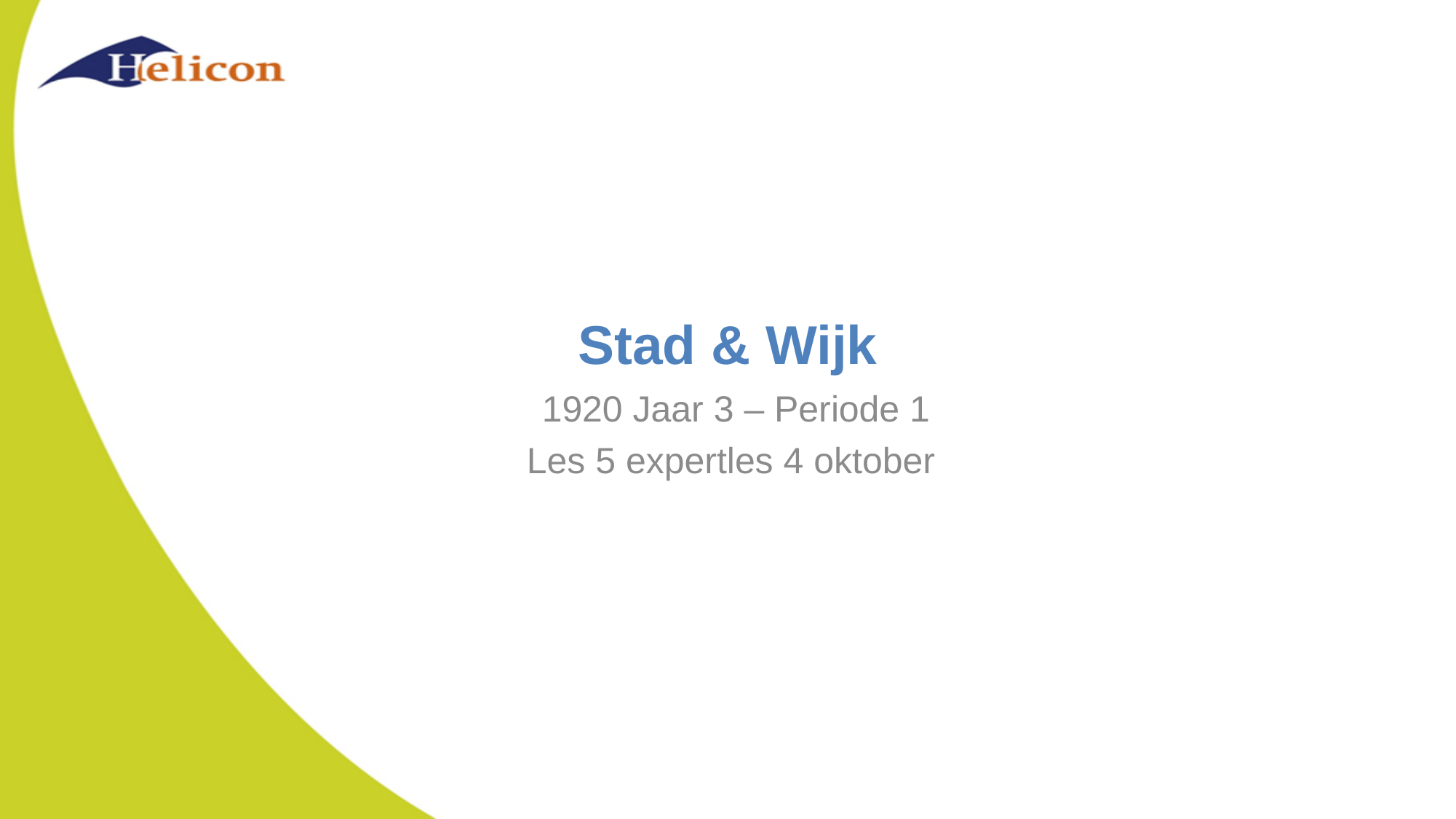

# Stad & Wijk
1920 Jaar 3 – Periode 1
Les 5 expertles 4 oktober